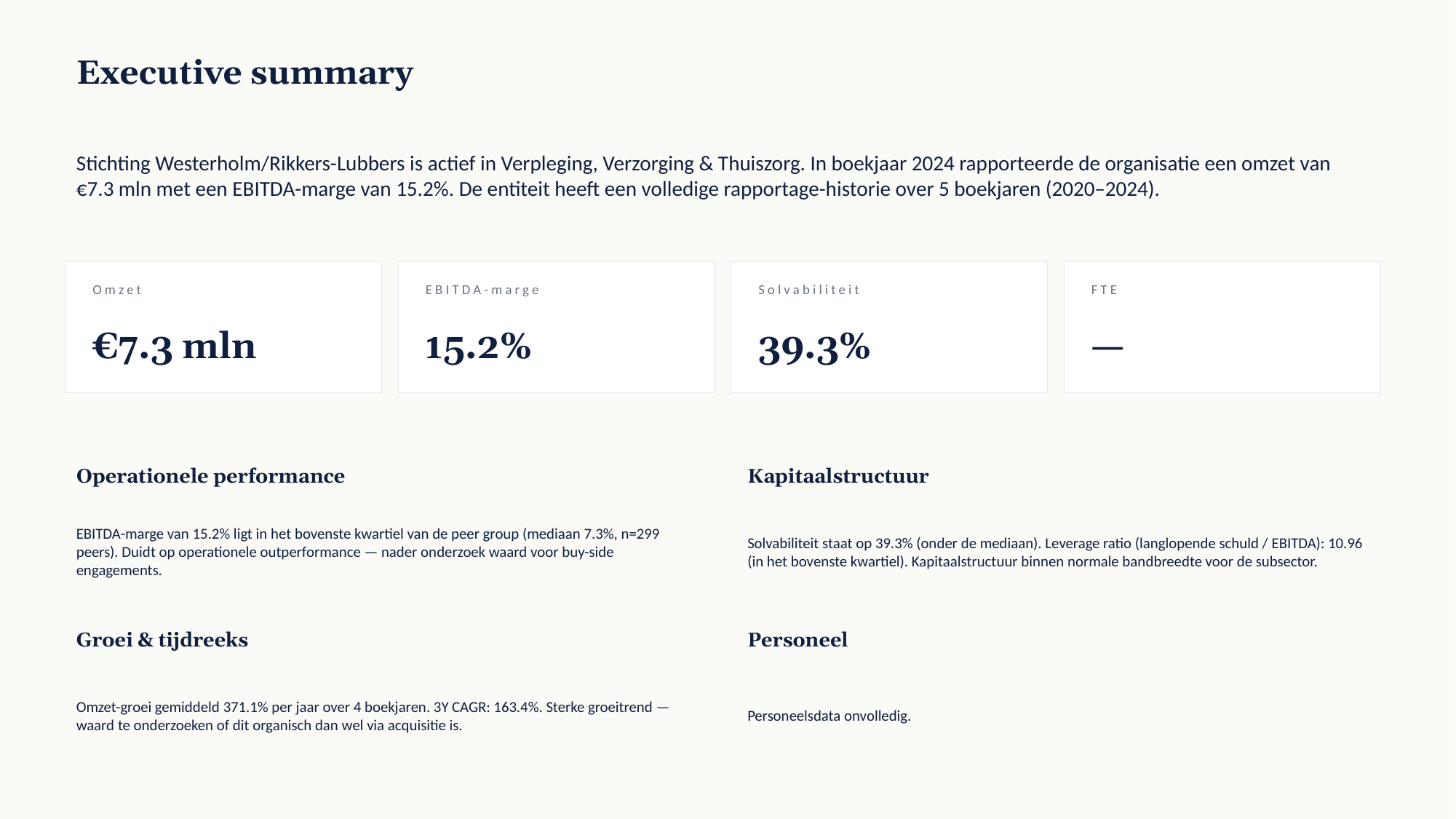

Executive summary
Stichting Westerholm/Rikkers-Lubbers is actief in Verpleging, Verzorging & Thuiszorg. In boekjaar 2024 rapporteerde de organisatie een omzet van €7.3 mln met een EBITDA-marge van 15.2%. De entiteit heeft een volledige rapportage-historie over 5 boekjaren (2020–2024).

Omzet
EBITDA-marge
Solvabiliteit
FTE
€7.3 mln
15.2%
39.3%
—
Operationele performance
Kapitaalstructuur
EBITDA-marge van 15.2% ligt in het bovenste kwartiel van de peer group (mediaan 7.3%, n=299 peers). Duidt op operationele outperformance — nader onderzoek waard voor buy-side engagements.
Solvabiliteit staat op 39.3% (onder de mediaan). Leverage ratio (langlopende schuld / EBITDA): 10.96 (in het bovenste kwartiel). Kapitaalstructuur binnen normale bandbreedte voor de subsector.
Groei & tijdreeks
Personeel
Omzet-groei gemiddeld 371.1% per jaar over 4 boekjaren. 3Y CAGR: 163.4%. Sterke groeitrend — waard te onderzoeken of dit organisch dan wel via acquisitie is.
Personeelsdata onvolledig.